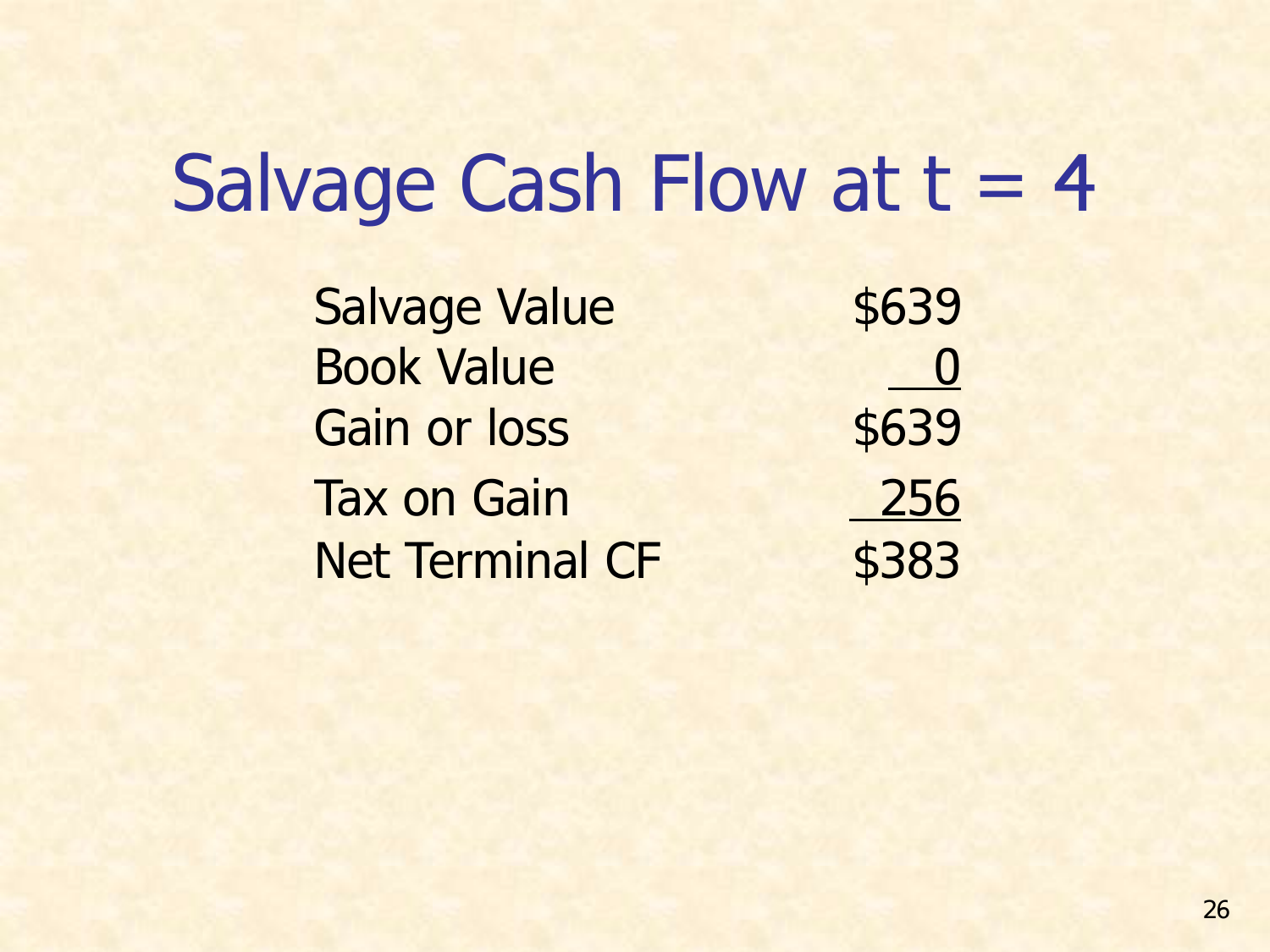

# Salvage Cash Flow at t = 4
| Salvage Value | $639 |
| --- | --- |
| Book Value | 0 |
| Gain or loss | $639 |
| Tax on Gain | 256 |
| Net Terminal CF | $383 |
26